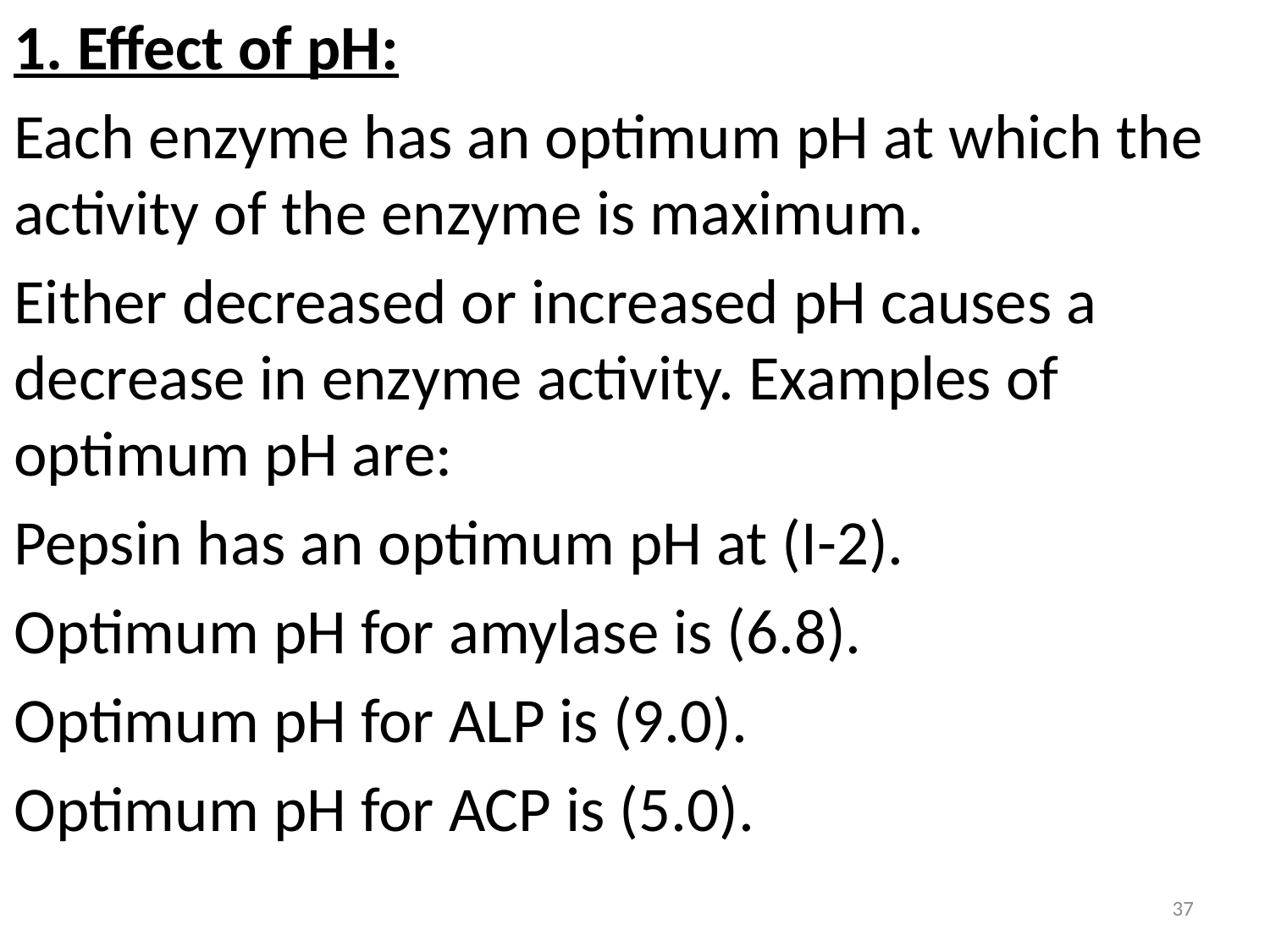

1. Effect of pH:
Each enzyme has an optimum pH at which the activity of the enzyme is maximum.
Either decreased or increased pH causes a decrease in enzyme activity. Examples of optimum pH are:
Pepsin has an optimum pH at (I-2).
Optimum pH for amylase is (6.8).
Optimum pH for ALP is (9.0).
Optimum pH for ACP is (5.0).

37